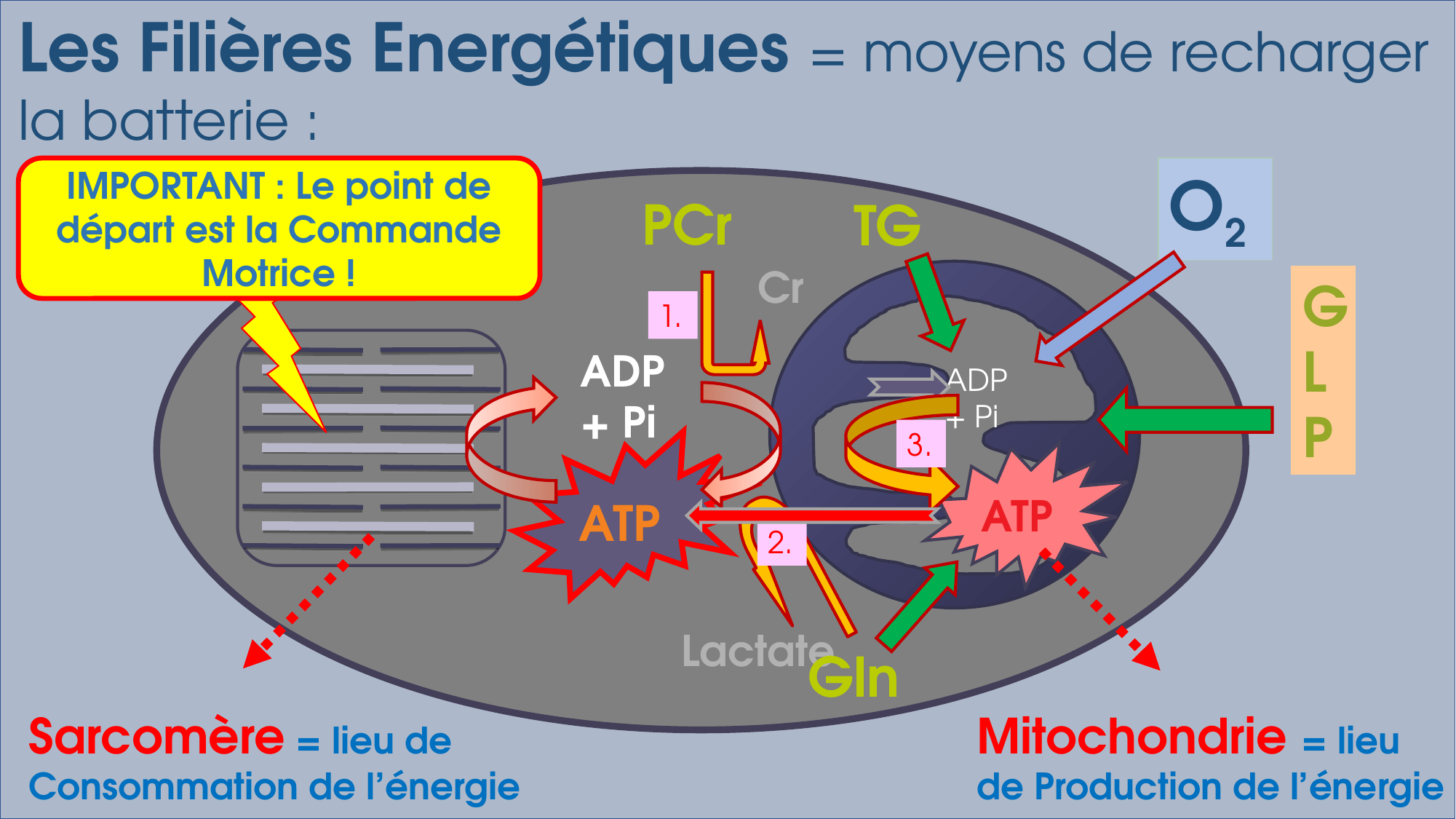

Les Filières Energétiques = moyens de recharger la batterie :
IMPORTANT : Le point de départ est la Commande Motrice !
O2

PCr
TG
Cr

G
L
P

1.

ADP
+ Pi
ADP
+ Pi

3.

  ATP
ATP

2.

Lactate
Gln

Sarcomère = lieu de Consommation de l’énergie
Mitochondrie = lieu de Production de l’énergie